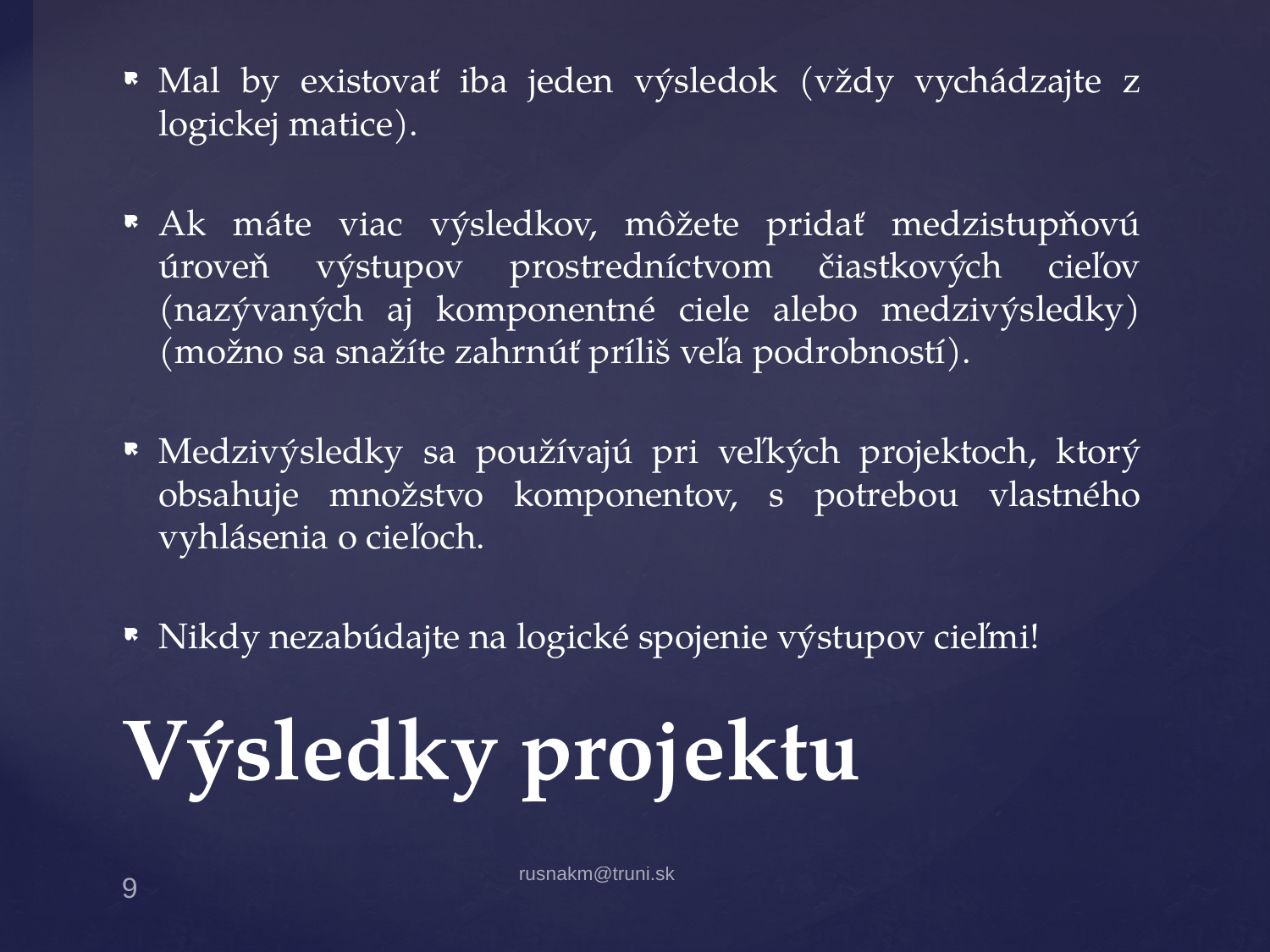

Mal by existovať iba jeden výsledok (vždy vychádzajte z logickej matice).

Ak máte viac výsledkov, môžete pridať medzistupňovú úroveň výstupov prostredníctvom čiastkových cieľov (nazývaných aj komponentné ciele alebo medzivýsledky) (možno sa snažíte zahrnúť príliš veľa podrobností).

Medzivýsledky sa používajú pri veľkých projektoch, ktorý obsahuje množstvo komponentov, s potrebou vlastného vyhlásenia o cieľoch.

Nikdy nezabúdajte na logické spojenie výstupov cieľmi!
# Výsledky projektu
rusnakm@truni.sk
9